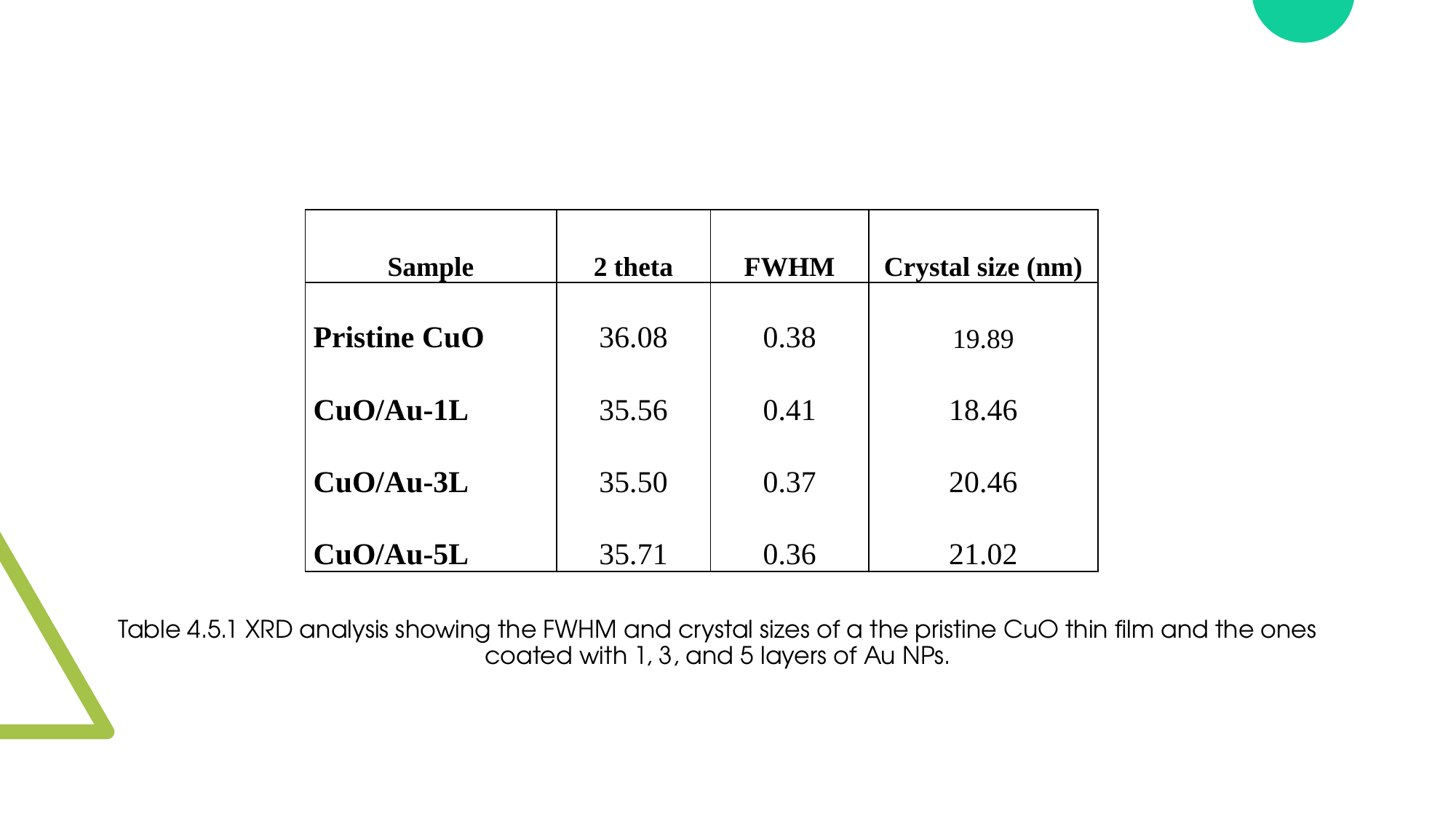

| Sample | 2 theta | FWHM | Crystal size (nm) |
| --- | --- | --- | --- |
| Pristine CuO | 36.08 | 0.38 | 19.89 |
| CuO/Au-1L | 35.56 | 0.41 | 18.46 |
| CuO/Au-3L | 35.50 | 0.37 | 20.46 |
| CuO/Au-5L | 35.71 | 0.36 | 21.02 |
Table 4.5.1 XRD analysis showing the FWHM and crystal sizes of a the pristine CuO thin film and the ones coated with 1, 3, and 5 layers of Au NPs.